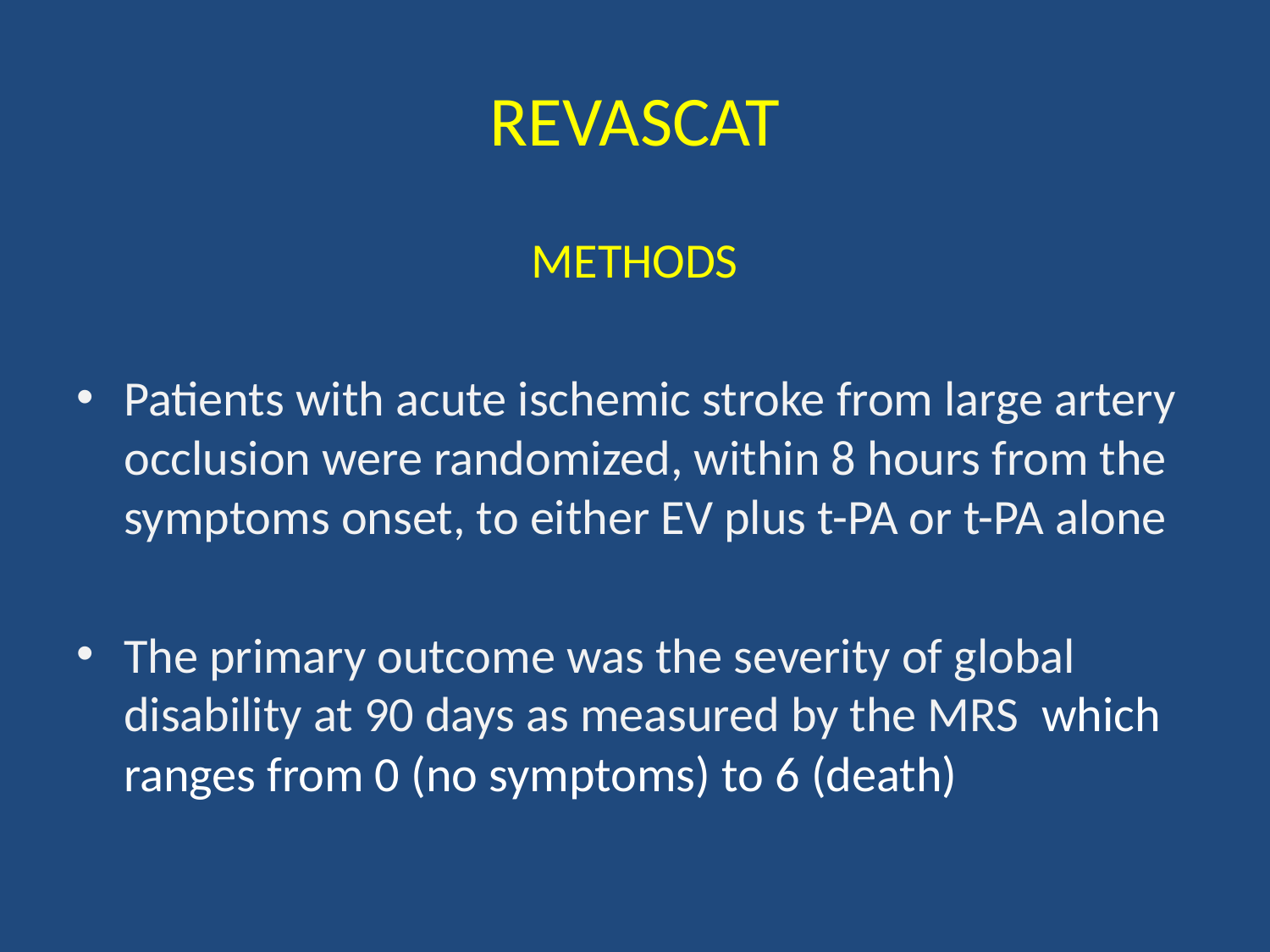

# REVASCAT
METHODS

Patients with acute ischemic stroke from large artery occlusion were randomized, within 8 hours from the symptoms onset, to either EV plus t-PA or t-PA alone

The primary outcome was the severity of global disability at 90 days as measured by the MRS  which ranges from 0 (no symptoms) to 6 (death)